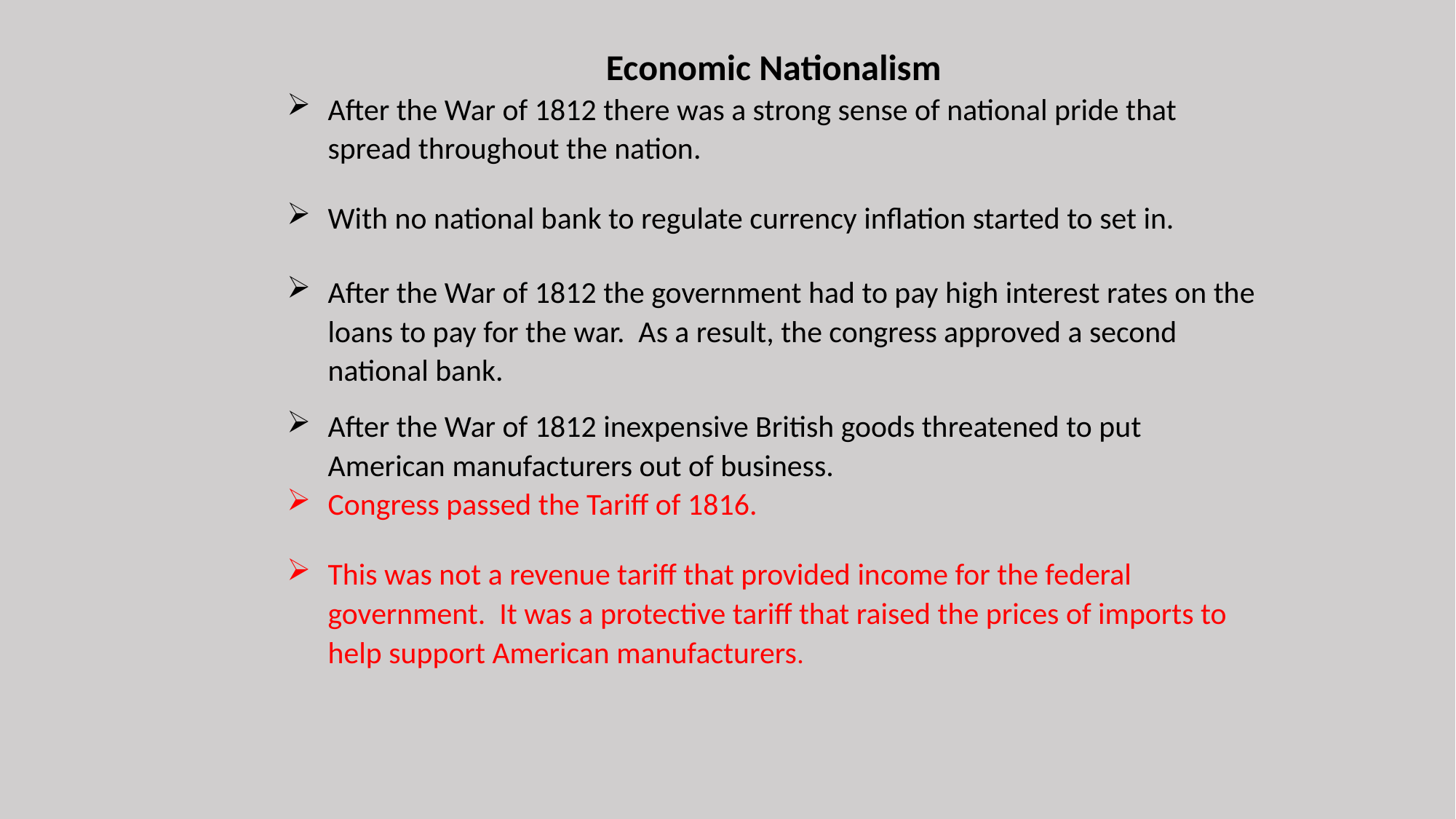

Economic Nationalism
After the War of 1812 there was a strong sense of national pride that spread throughout the nation.

With no national bank to regulate currency inflation started to set in.

After the War of 1812 the government had to pay high interest rates on the loans to pay for the war.  As a result, the congress approved a second national bank.
After the War of 1812 inexpensive British goods threatened to put American manufacturers out of business.
Congress passed the Tariff of 1816.

This was not a revenue tariff that provided income for the federal government.  It was a protective tariff that raised the prices of imports to help support American manufacturers.